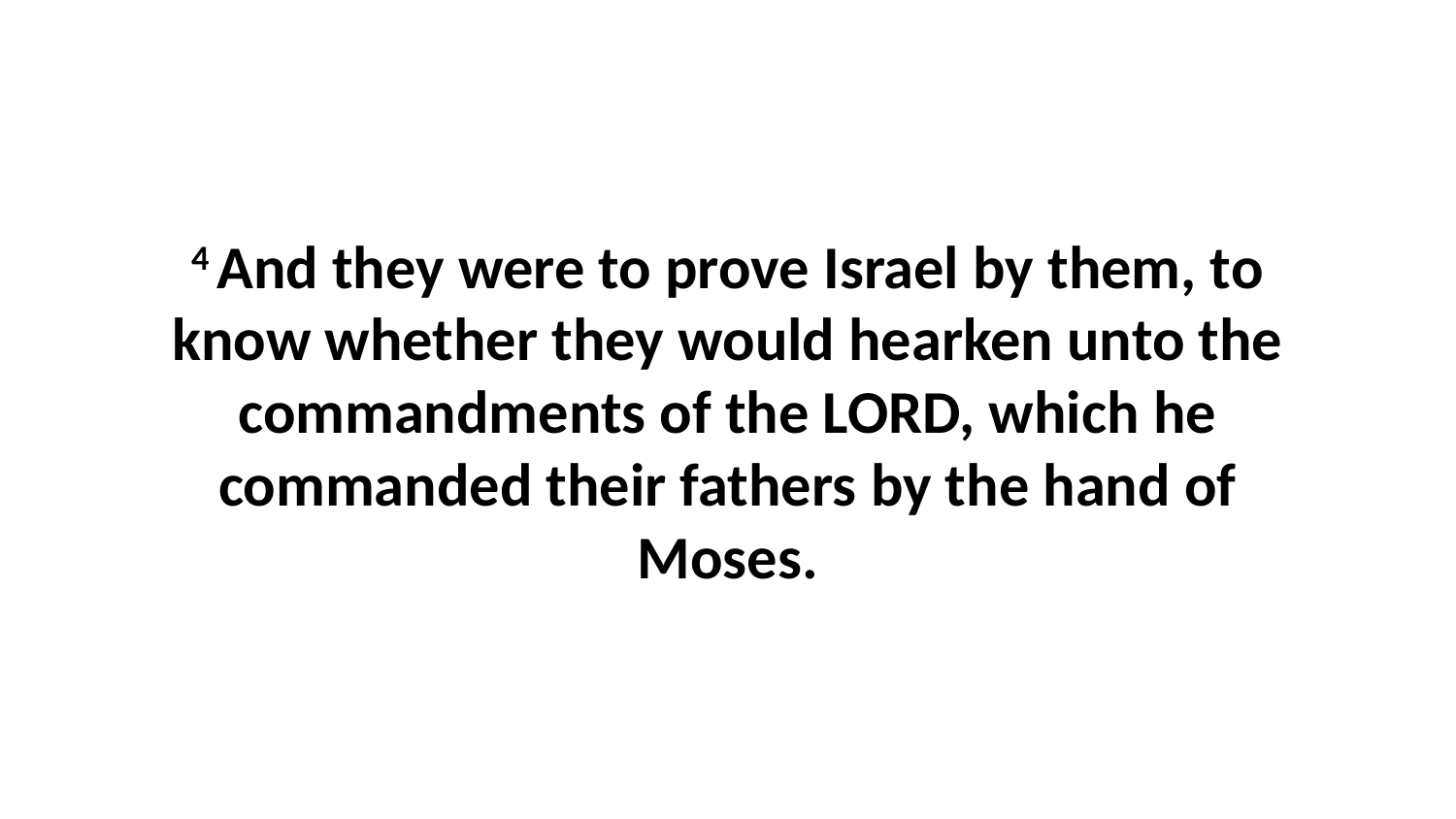

4 And they were to prove Israel by them, to know whether they would hearken unto the commandments of the LORD, which he commanded their fathers by the hand of Moses.